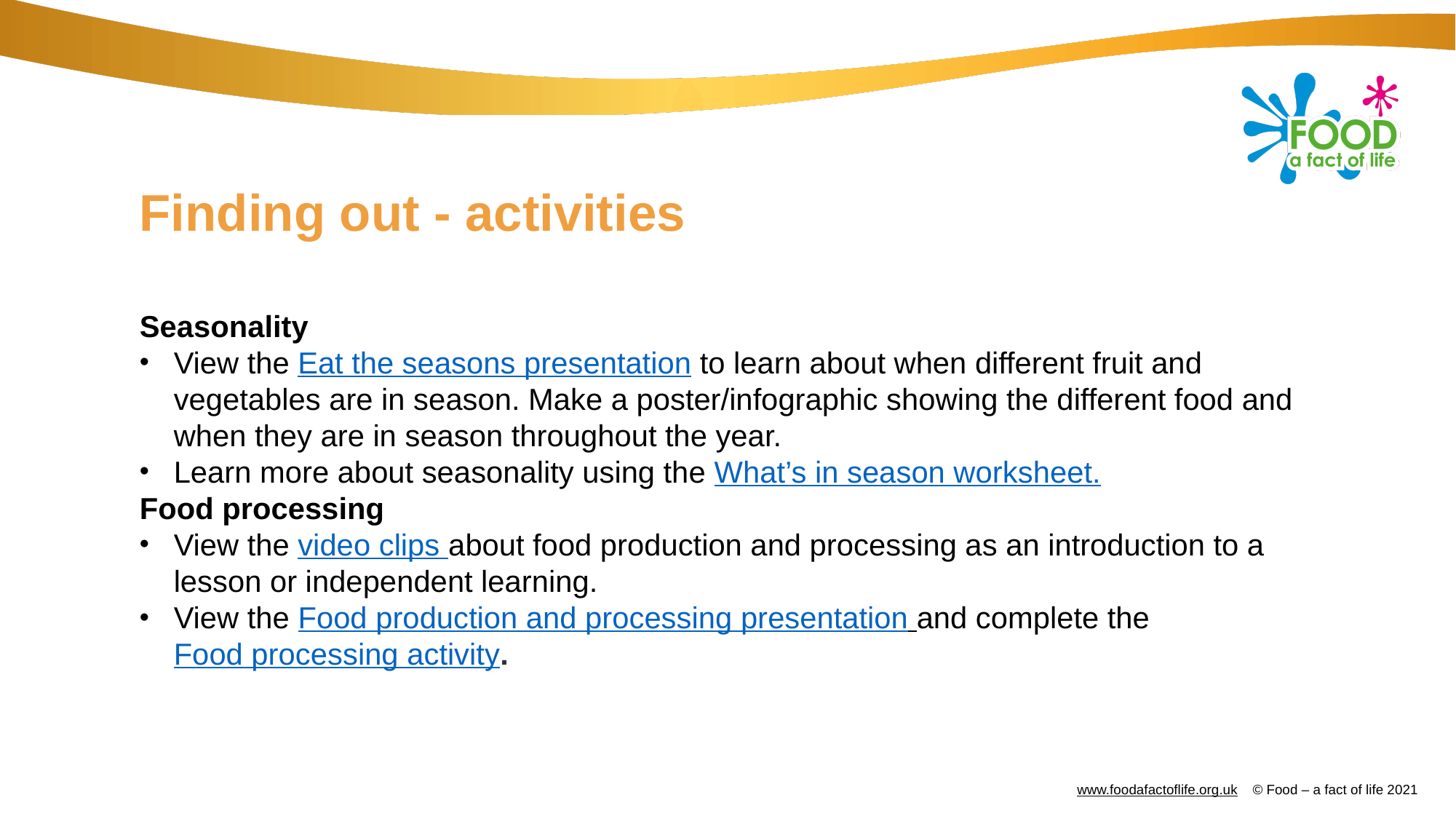

# Finding out - activities
Seasonality
View the Eat the seasons presentation to learn about when different fruit and vegetables are in season. Make a poster/infographic showing the different food and when they are in season throughout the year.
Learn more about seasonality using the What’s in season worksheet.
Food processing
View the video clips about food production and processing as an introduction to a lesson or independent learning.
View the Food production and processing presentation and complete the Food processing activity.